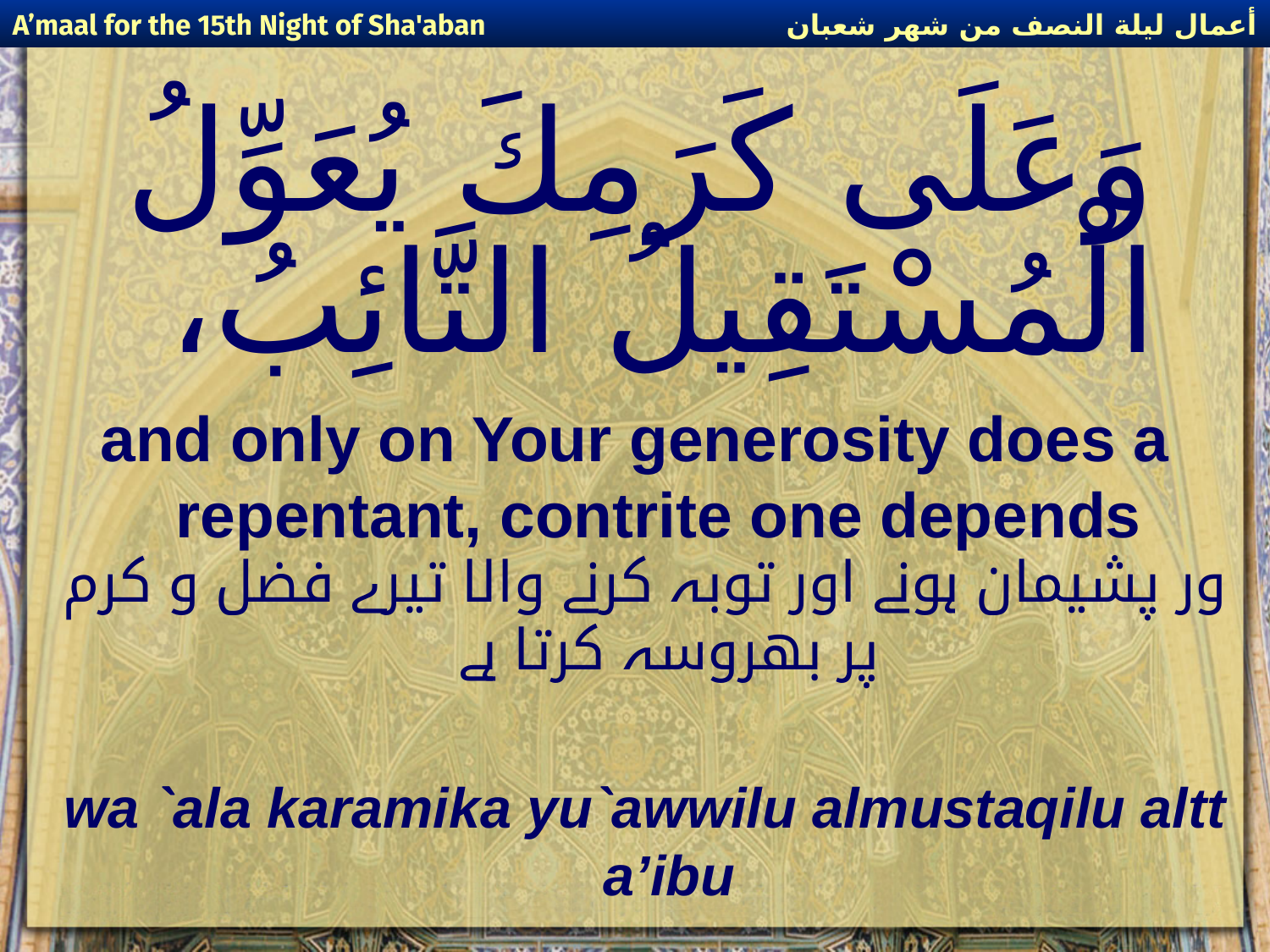

أعمال ليلة النصف من شهر شعبان
A’maal for the 15th Night of Sha'aban
# وَعَلَى كَرَمِكَ يُعَوِّلُ الْمُسْتَقِيلُ التَّائِبُ،
and only on Your generosity does a repentant, contrite one depends
ور پشیمان ہونے اور توبہ کرنے والا تیرے فضل و کرم پر بھروسہ کرتا ہے

wa `ala karamika yu`awwilu almustaqilu altta’ibu